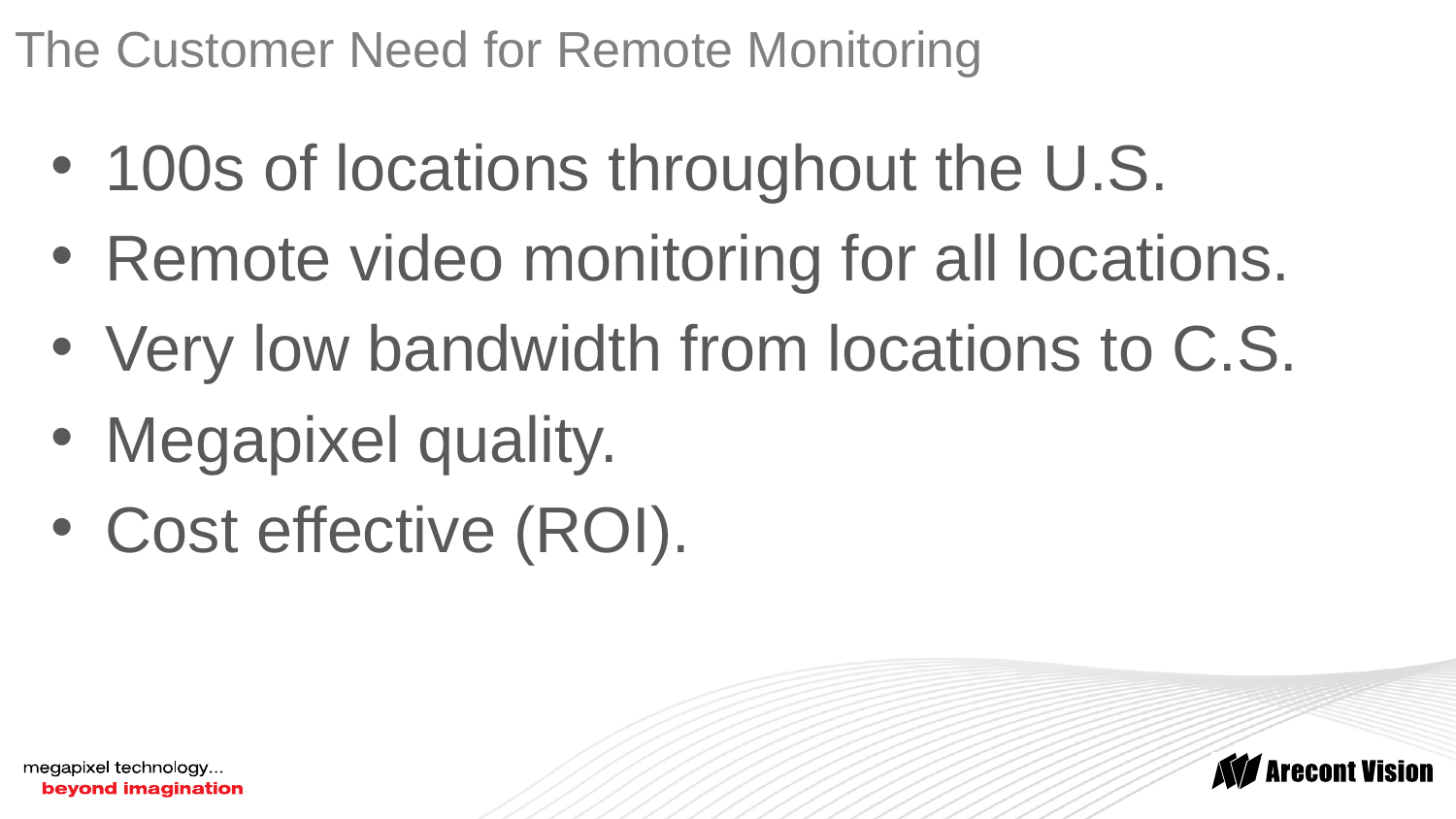

# The Customer Need for Remote Monitoring
100s of locations throughout the U.S.
Remote video monitoring for all locations.
Very low bandwidth from locations to C.S.
Megapixel quality.
Cost effective (ROI).